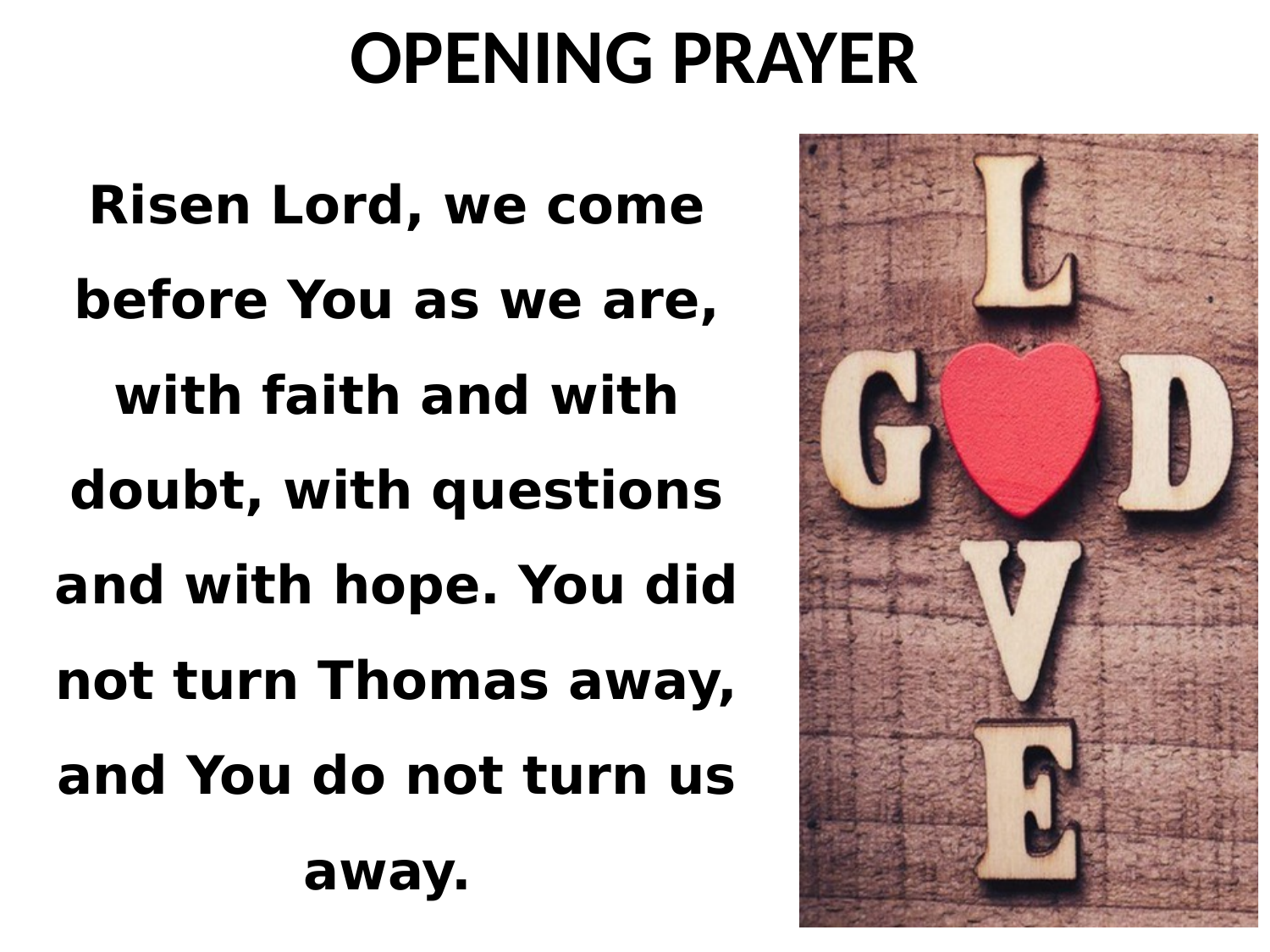

Risen Lord, we come before You as we are, with faith and with doubt, with questions and with hope. You did not turn Thomas away, and You do not turn us away.